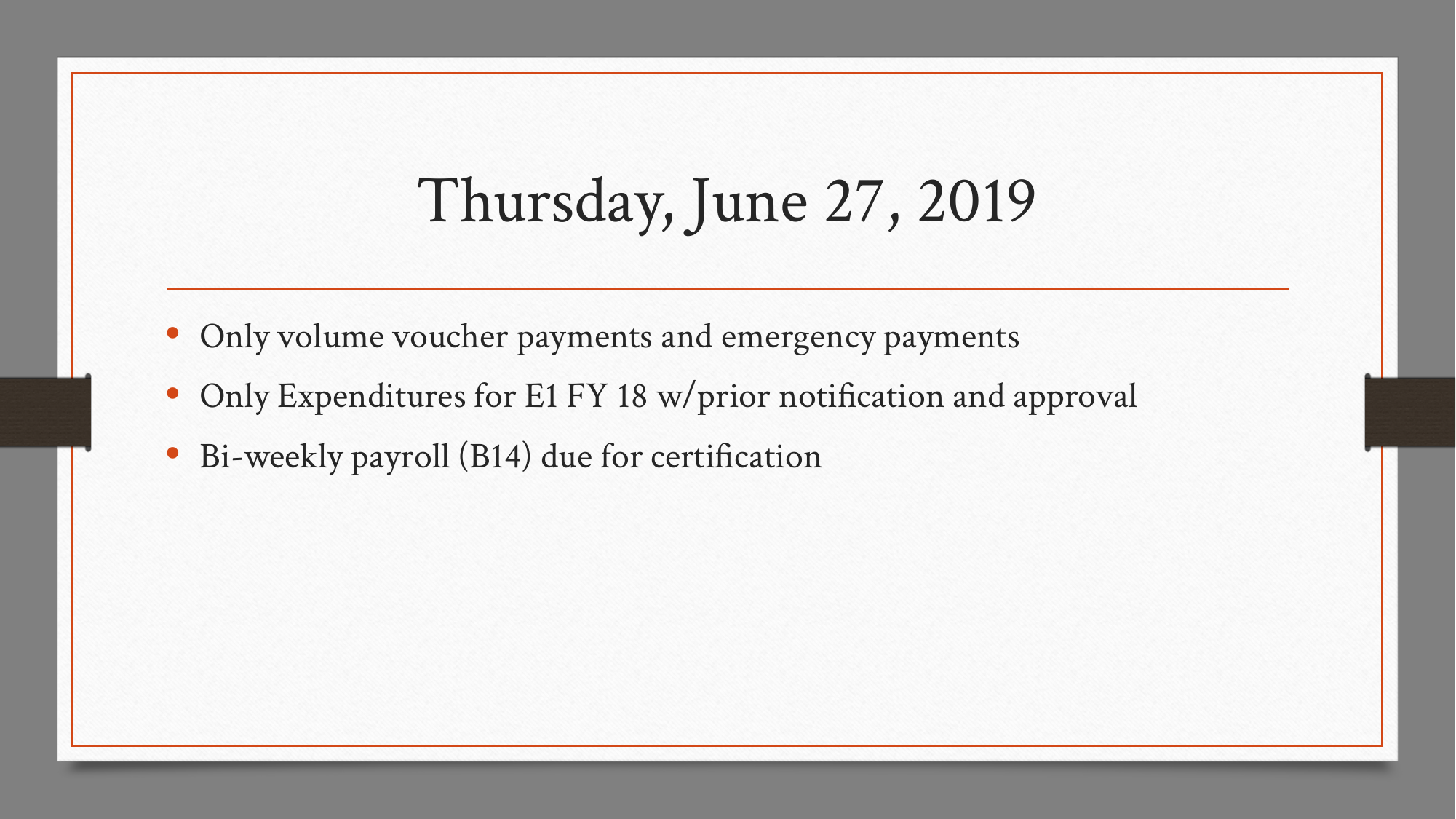

# Thursday, June 27, 2019
Only volume voucher payments and emergency payments
Only Expenditures for E1 FY 18 w/prior notification and approval
Bi-weekly payroll (B14) due for certification